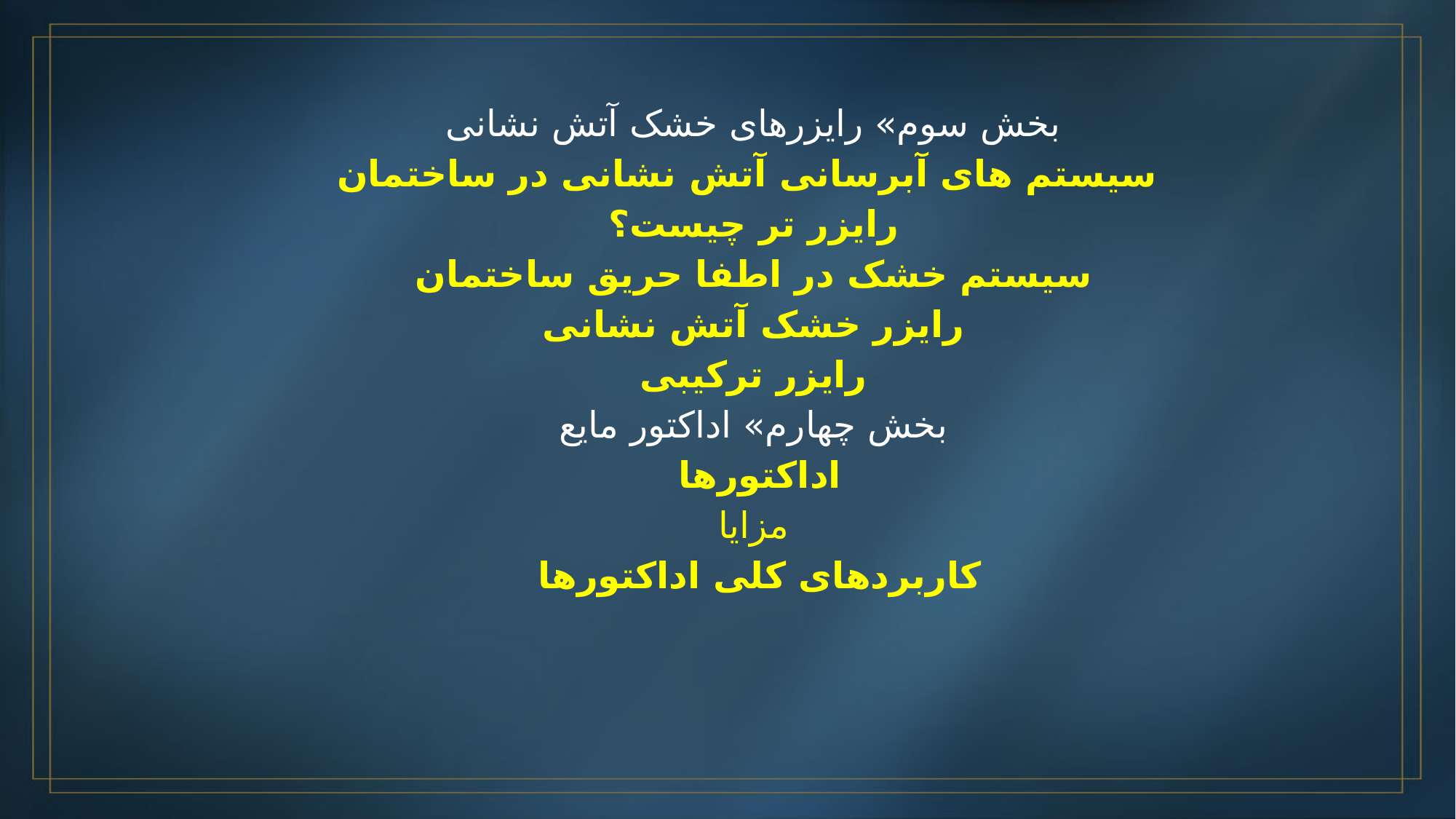

بخش سوم» رایزرهای خشک آتش نشانی
سیستم های آبرسانی آتش نشانی در ساختمان
رایزر تر چیست؟
سیستم خشک در اطفا حریق ساختمان
رایزر خشک آتش نشانی
رایزر ترکیبی
بخش چهارم» اداکتور مایع
 اداکتورها
مزایا
 کاربردهای کلی اداکتورها